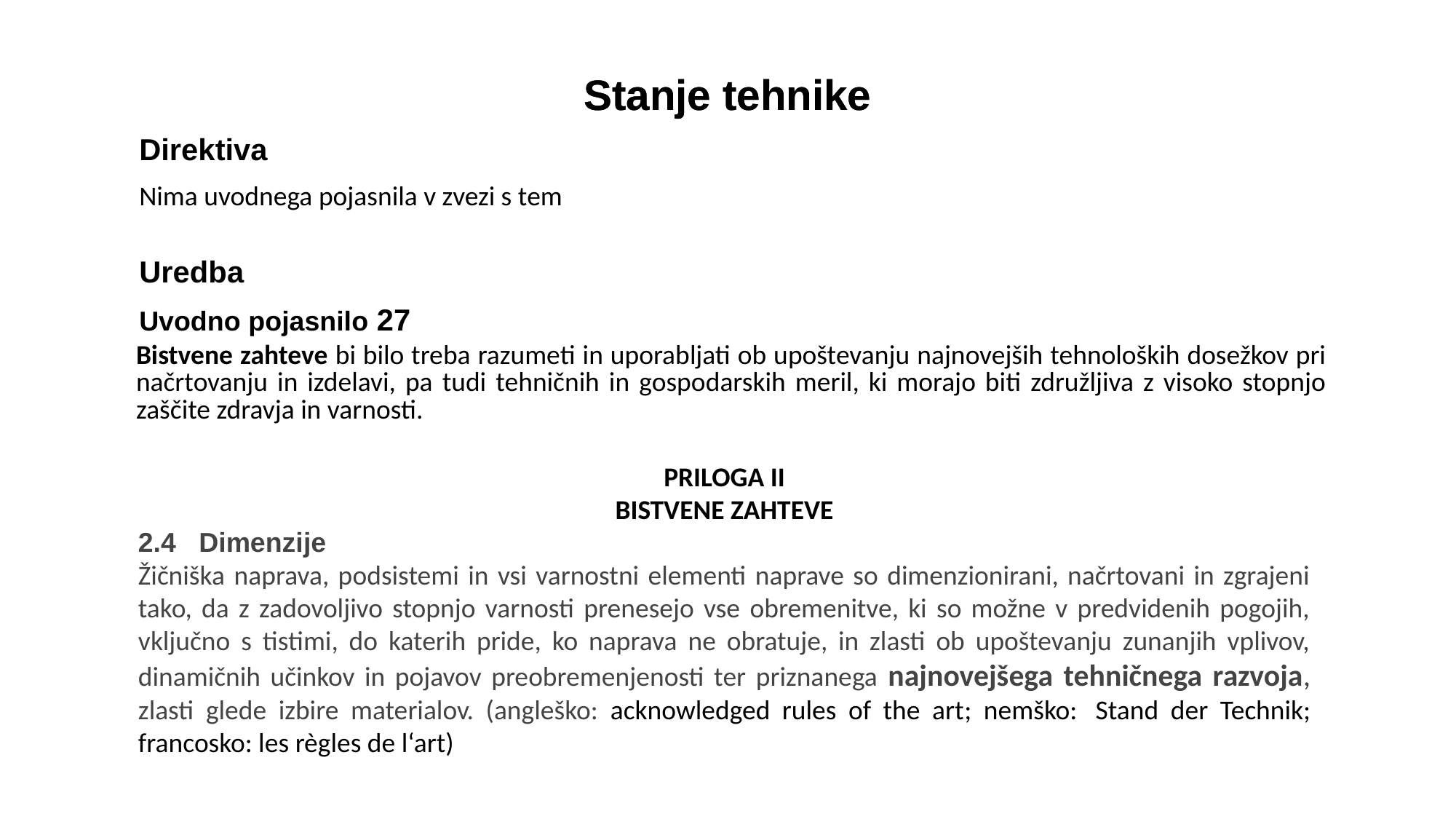

Stanje tehnike
# Stanje tehnike
Direktiva
Nima uvodnega pojasnila v zvezi s tem

Uredba
Uvodno pojasnilo 27
|  | Bistvene zahteve bi bilo treba razumeti in uporabljati ob upoštevanju najnovejših tehnoloških dosežkov pri načrtovanju in izdelavi, pa tudi tehničnih in gospodarskih meril, ki morajo biti združljiva z visoko stopnjo zaščite zdravja in varnosti. |
| --- | --- |
PRILOGA II
BISTVENE ZAHTEVE
2.4   Dimenzije
Žičniška naprava, podsistemi in vsi varnostni elementi naprave so dimenzionirani, načrtovani in zgrajeni tako, da z zadovoljivo stopnjo varnosti prenesejo vse obremenitve, ki so možne v predvidenih pogojih, vključno s tistimi, do katerih pride, ko naprava ne obratuje, in zlasti ob upoštevanju zunanjih vplivov, dinamičnih učinkov in pojavov preobremenjenosti ter priznanega najnovejšega tehničnega razvoja, zlasti glede izbire materialov. (angleško: acknowledged rules of the art; nemško:  Stand der Technik; francosko: les règles de l‘art)